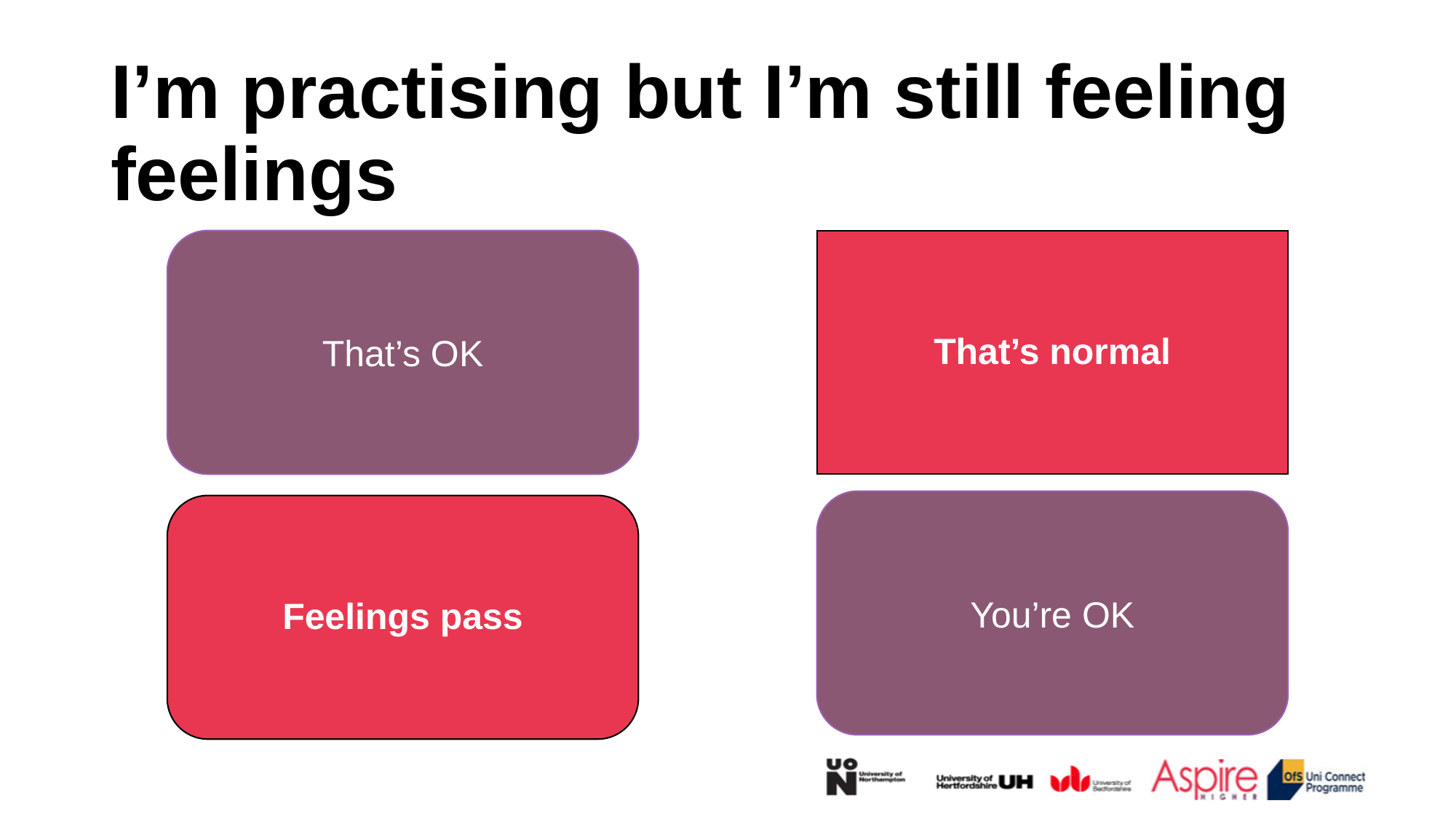

# I’m practising but I’m still feeling feelings
That’s OK
That’s normal
You’re OK
Feelings pass